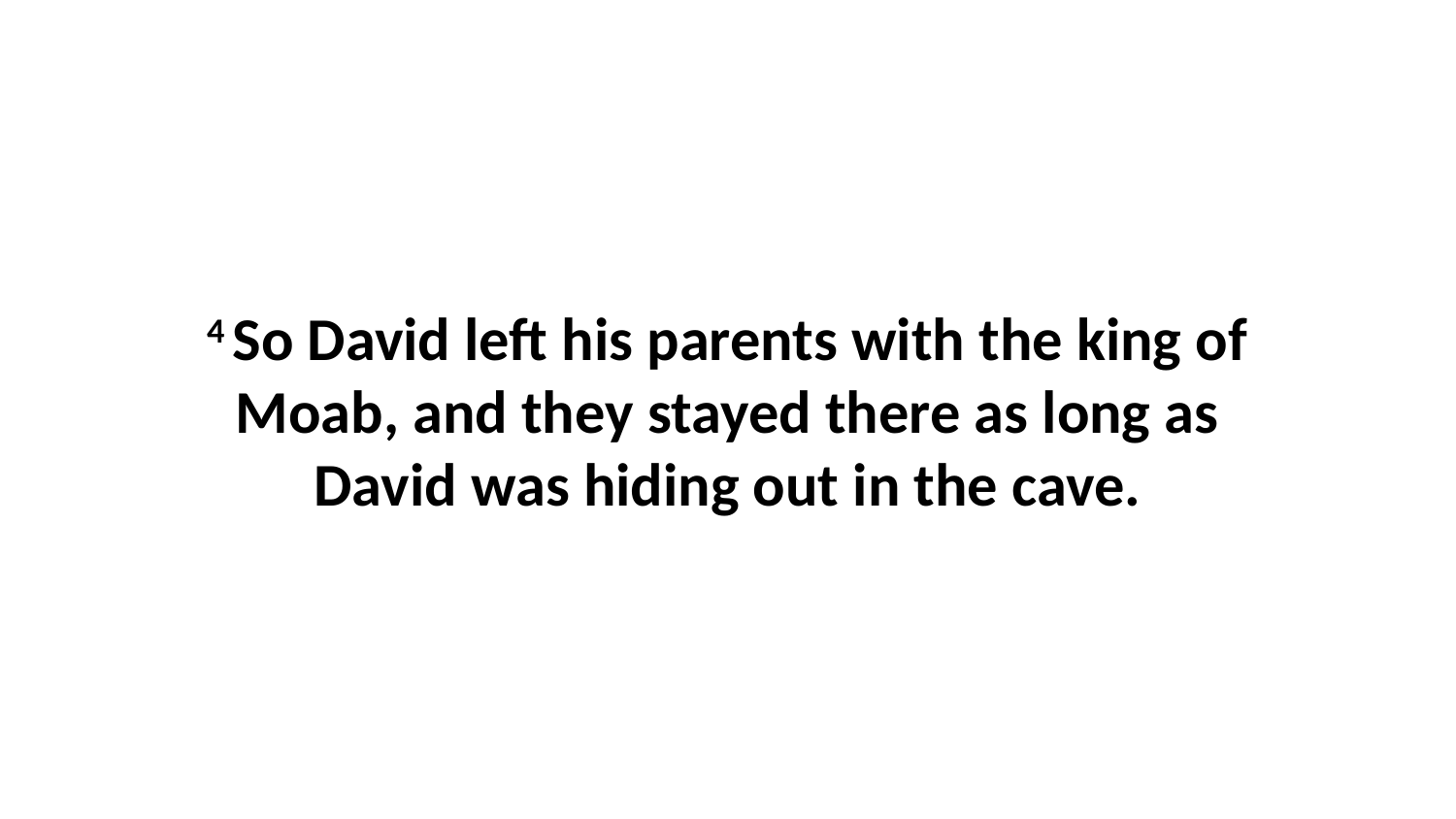

4 So David left his parents with the king of Moab, and they stayed there as long as David was hiding out in the cave.